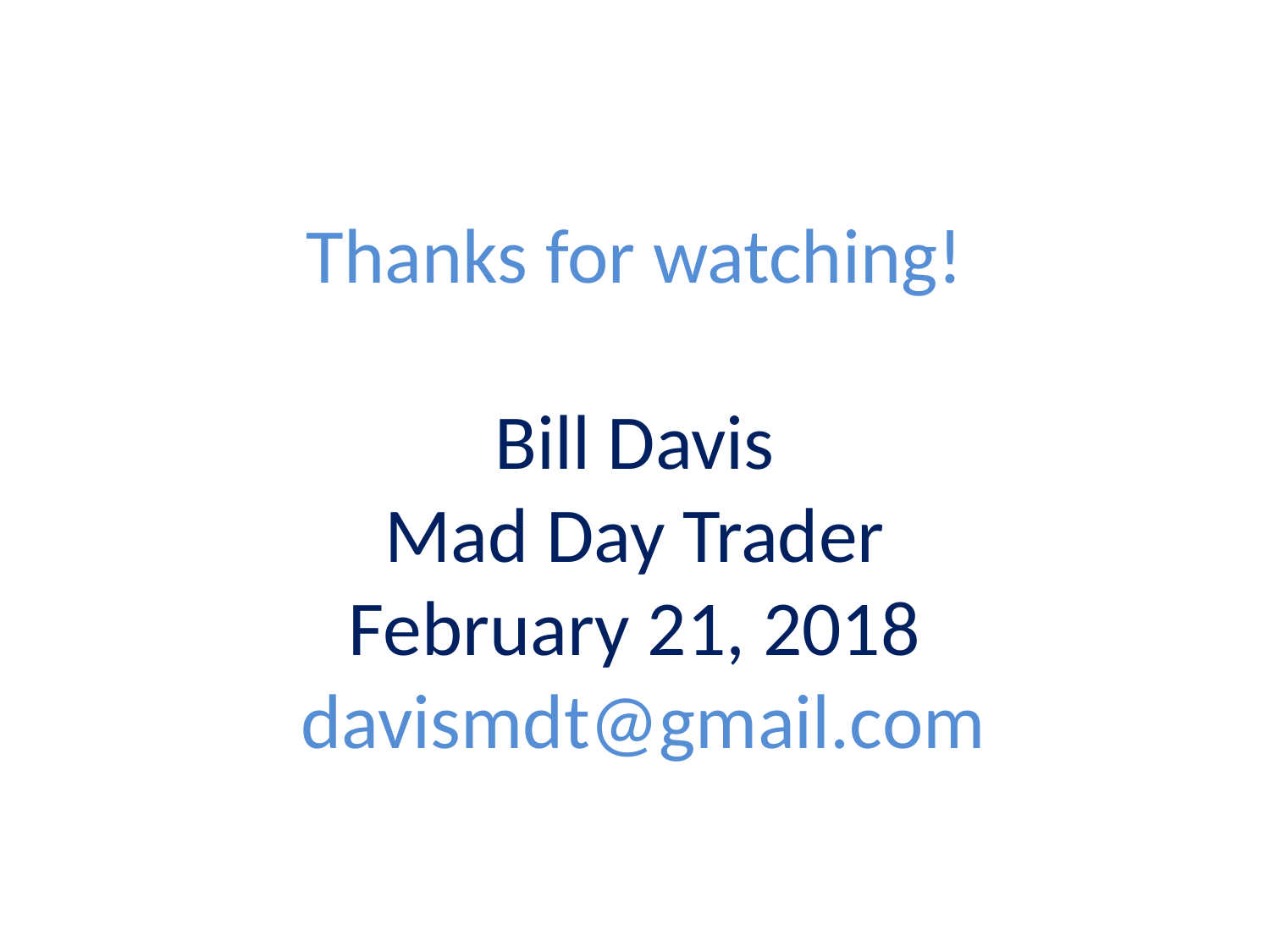

# Thanks for watching! Bill Davis Mad Day Trader February 21, 2018 davismdt@gmail.com